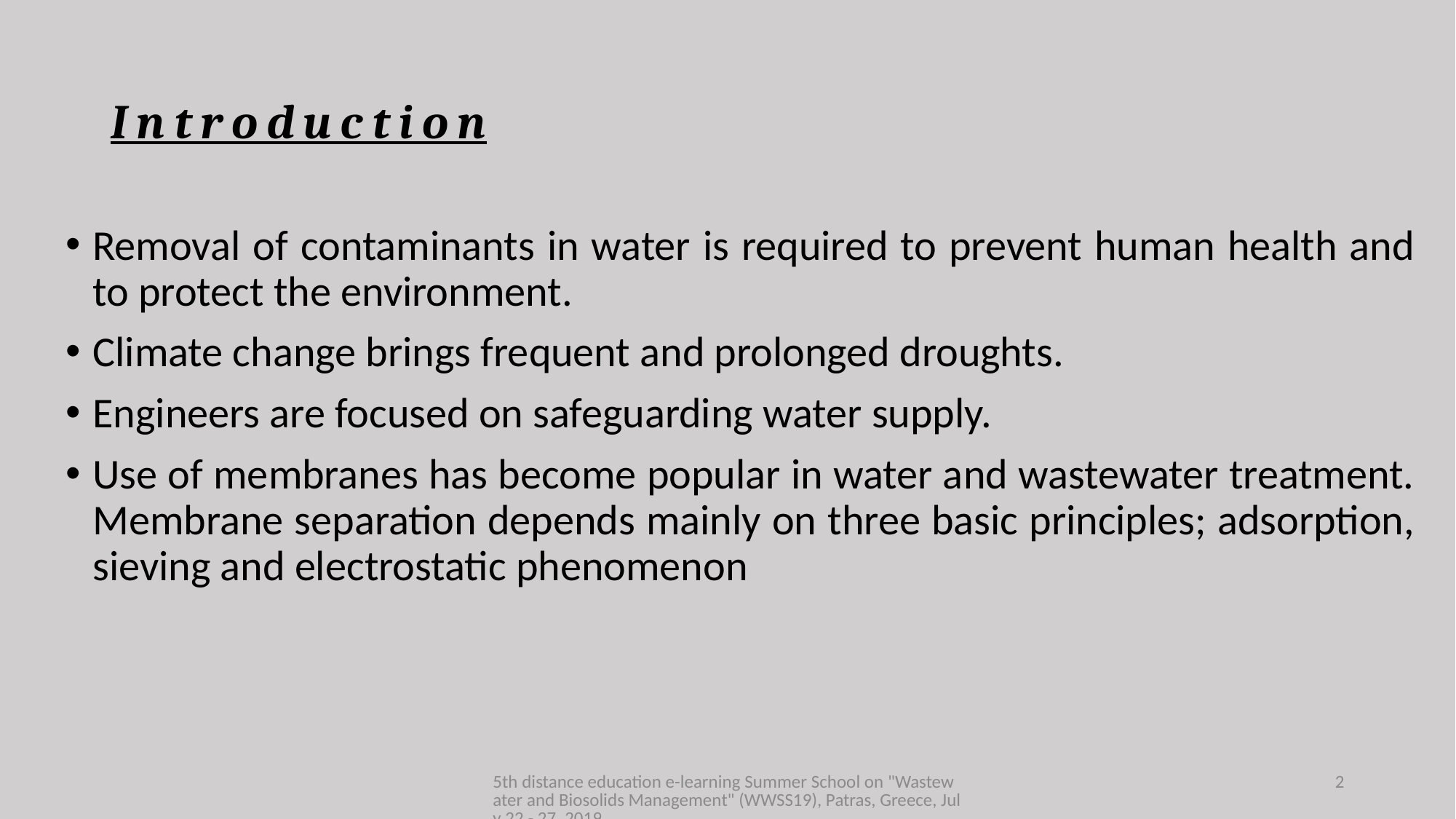

# Introduction
Removal of contaminants in water is required to prevent human health and to protect the environment.
Climate change brings frequent and prolonged droughts.
Engineers are focused on safeguarding water supply.
Use of membranes has become popular in water and wastewater treatment. Membrane separation depends mainly on three basic principles; adsorption, sieving and electrostatic phenomenon
5th distance education e-learning Summer School on "Wastewater and Biosolids Management" (WWSS19), Patras, Greece, July 22 - 27, 2019
2